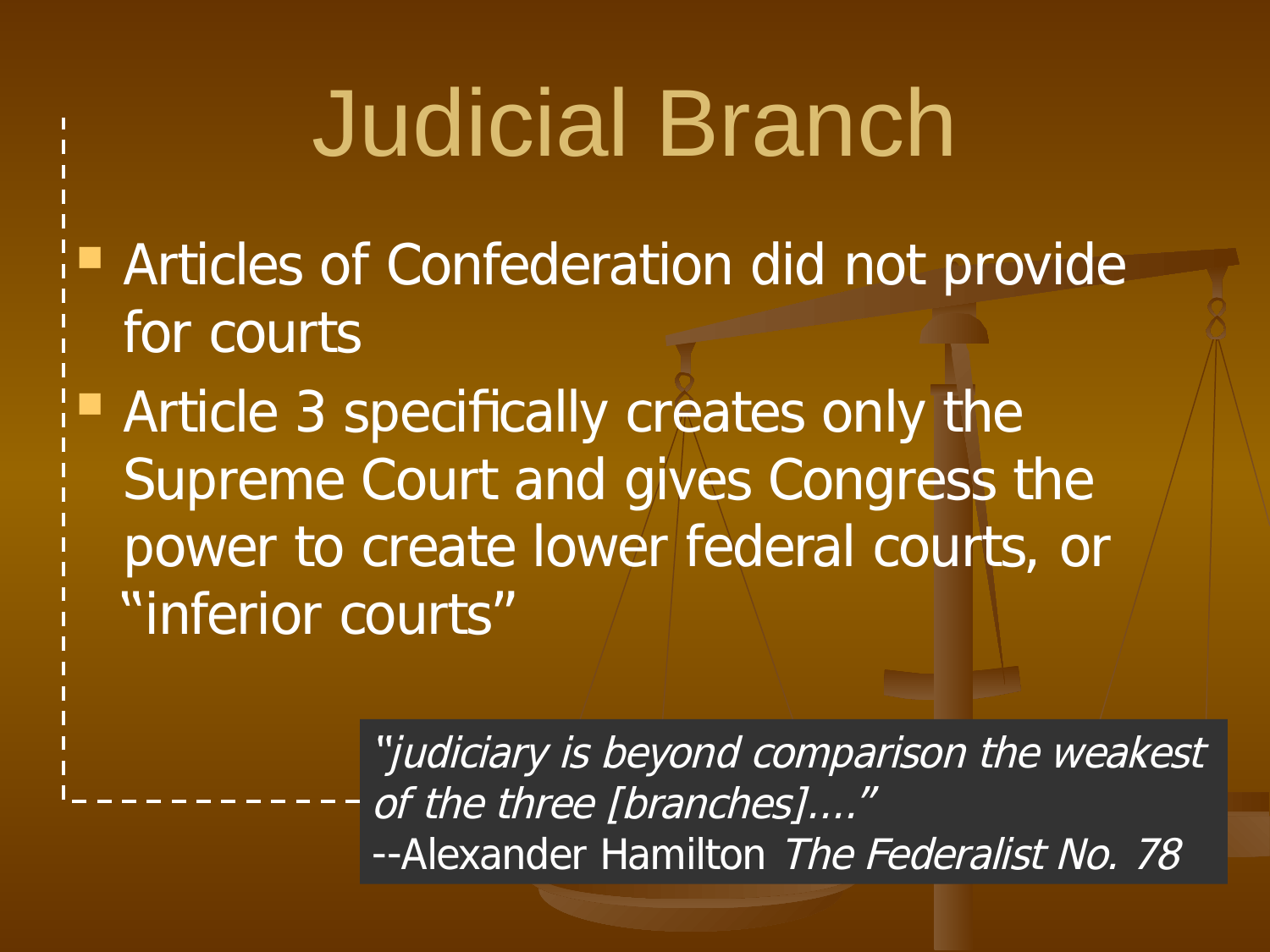

# Judicial Branch
Articles of Confederation did not provide for courts
Article 3 specifically creates only the Supreme Court and gives Congress the power to create lower federal courts, or “inferior courts”
“judiciary is beyond comparison the weakest of the three [branches]....”
--Alexander Hamilton The Federalist No. 78